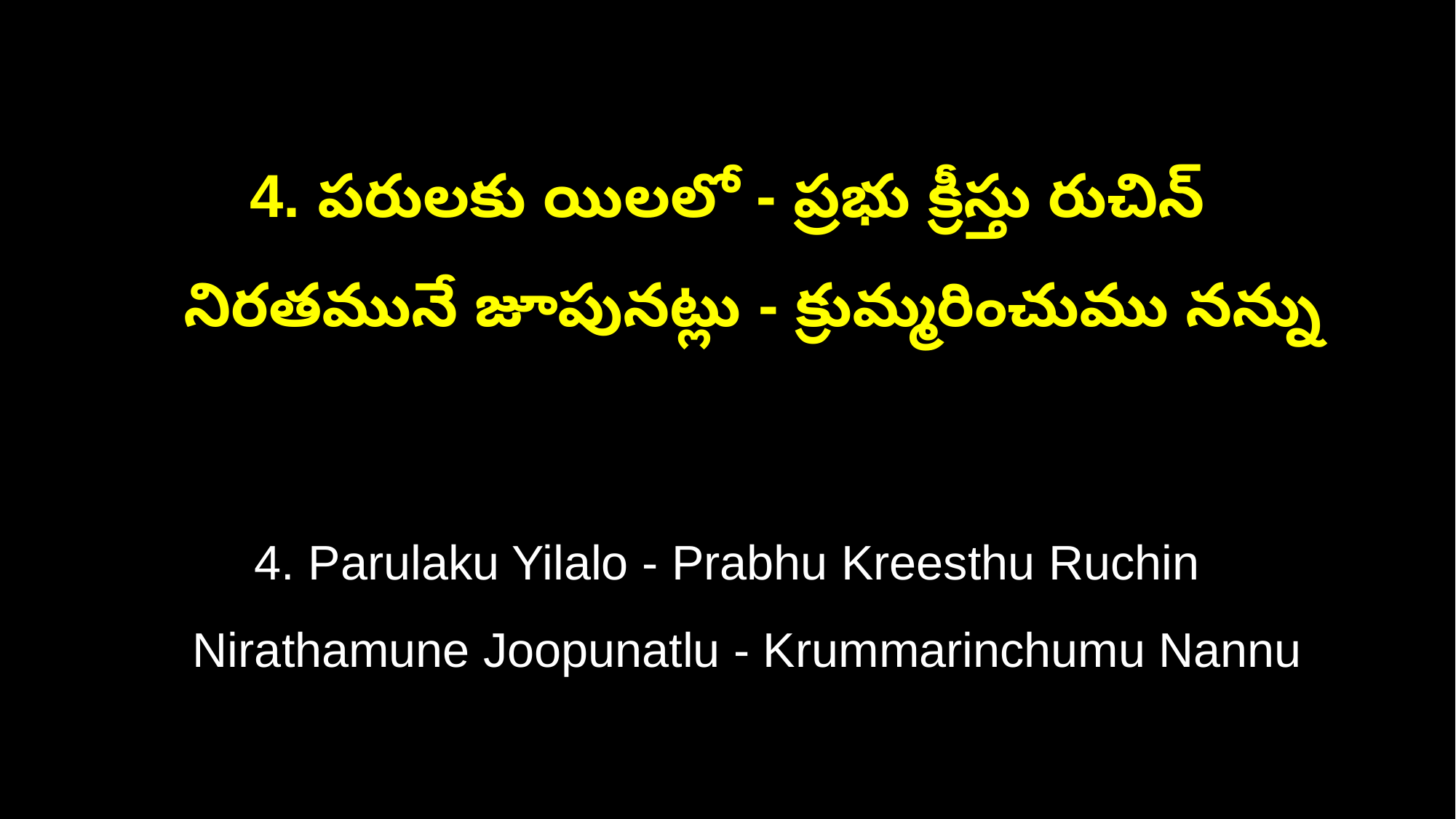

4. పరులకు యిలలో - ప్రభు క్రీస్తు రుచిన్
   నిరతమునే జూపునట్లు - క్రుమ్మరించుము నన్ను
4. Parulaku Yilalo - Prabhu Kreesthu Ruchin
   Nirathamune Joopunatlu - Krummarinchumu Nannu